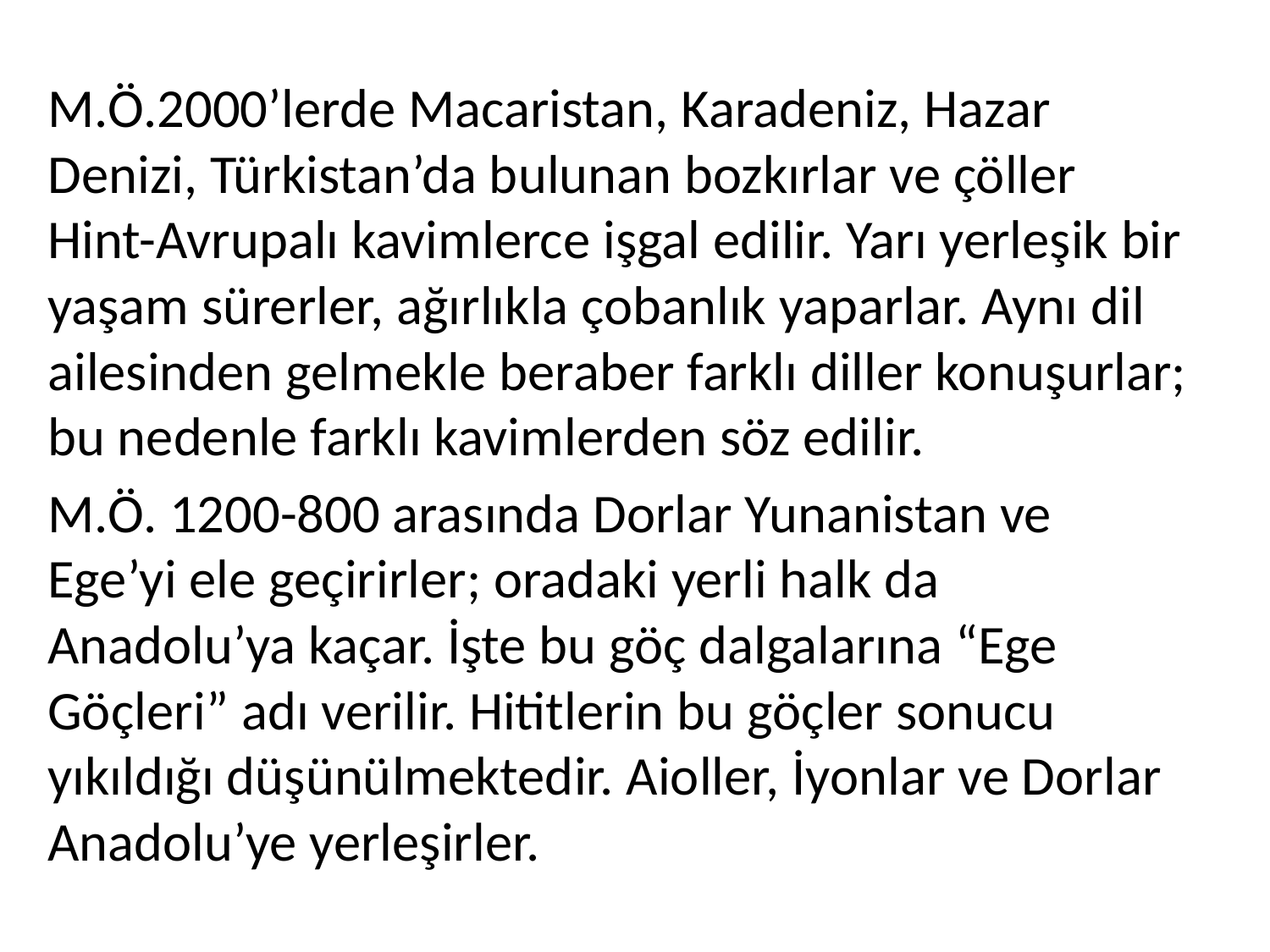

M.Ö.2000’lerde Macaristan, Karadeniz, Hazar Denizi, Türkistan’da bulunan bozkırlar ve çöller Hint-Avrupalı kavimlerce işgal edilir. Yarı yerleşik bir yaşam sürerler, ağırlıkla çobanlık yaparlar. Aynı dil ailesinden gelmekle beraber farklı diller konuşurlar; bu nedenle farklı kavimlerden söz edilir.
M.Ö. 1200-800 arasında Dorlar Yunanistan ve Ege’yi ele geçirirler; oradaki yerli halk da Anadolu’ya kaçar. İşte bu göç dalgalarına “Ege Göçleri” adı verilir. Hititlerin bu göçler sonucu yıkıldığı düşünülmektedir. Aioller, İyonlar ve Dorlar Anadolu’ye yerleşirler.